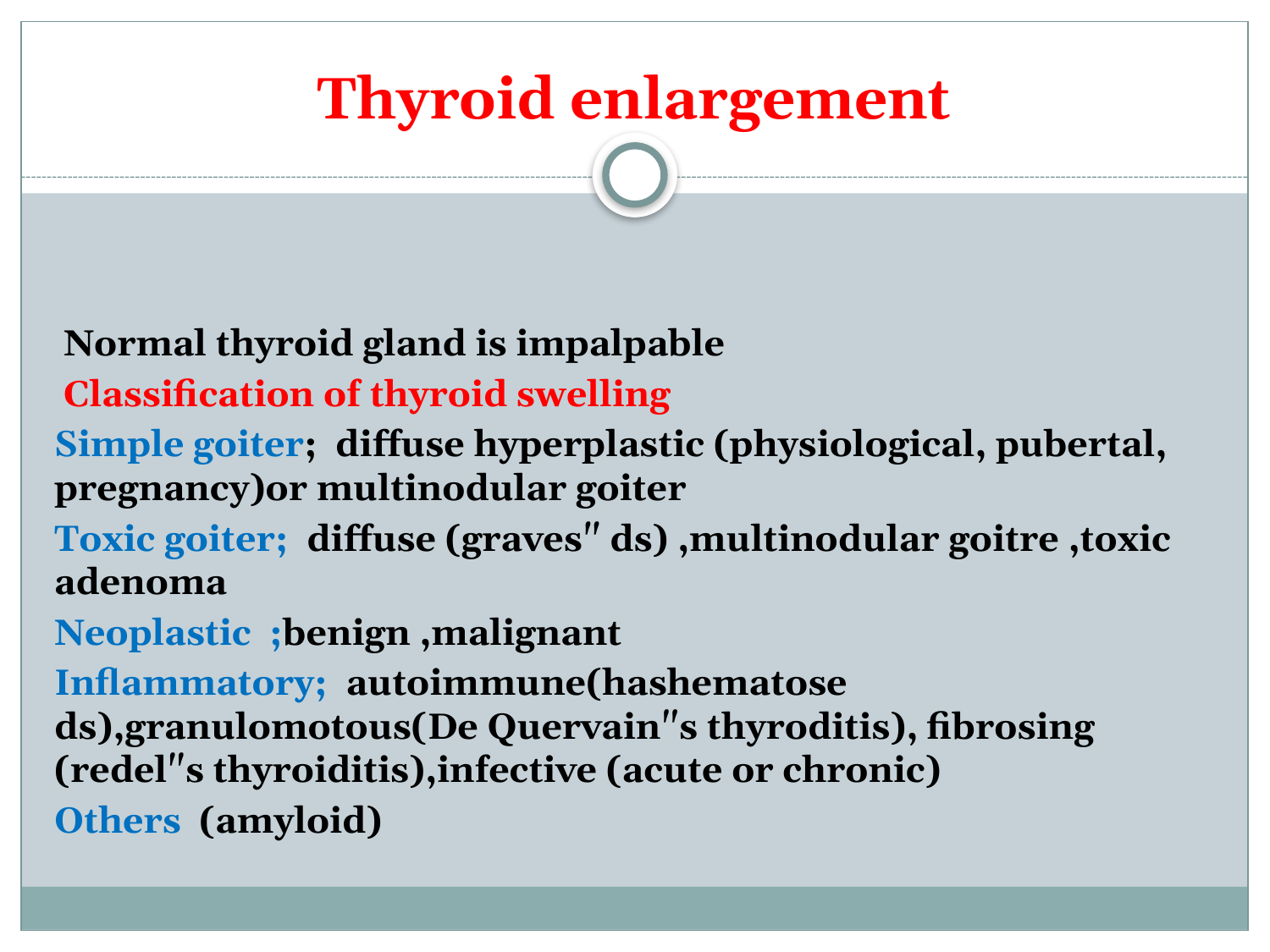

# Thyroid enlargement

Normal thyroid gland is impalpable
Classification of thyroid swelling
Simple goiter;  diffuse hyperplastic (physiological, pubertal, pregnancy)or multinodular goiter
Toxic goiter;  diffuse (graves" ds) ,multinodular goitre ,toxic adenoma
Neoplastic  ;benign ,malignant
Inflammatory;  autoimmune(hashematose ds),granulomotous(De Quervain"s thyroditis), fibrosing (redel"s thyroiditis),infective (acute or chronic)
Others  (amyloid)